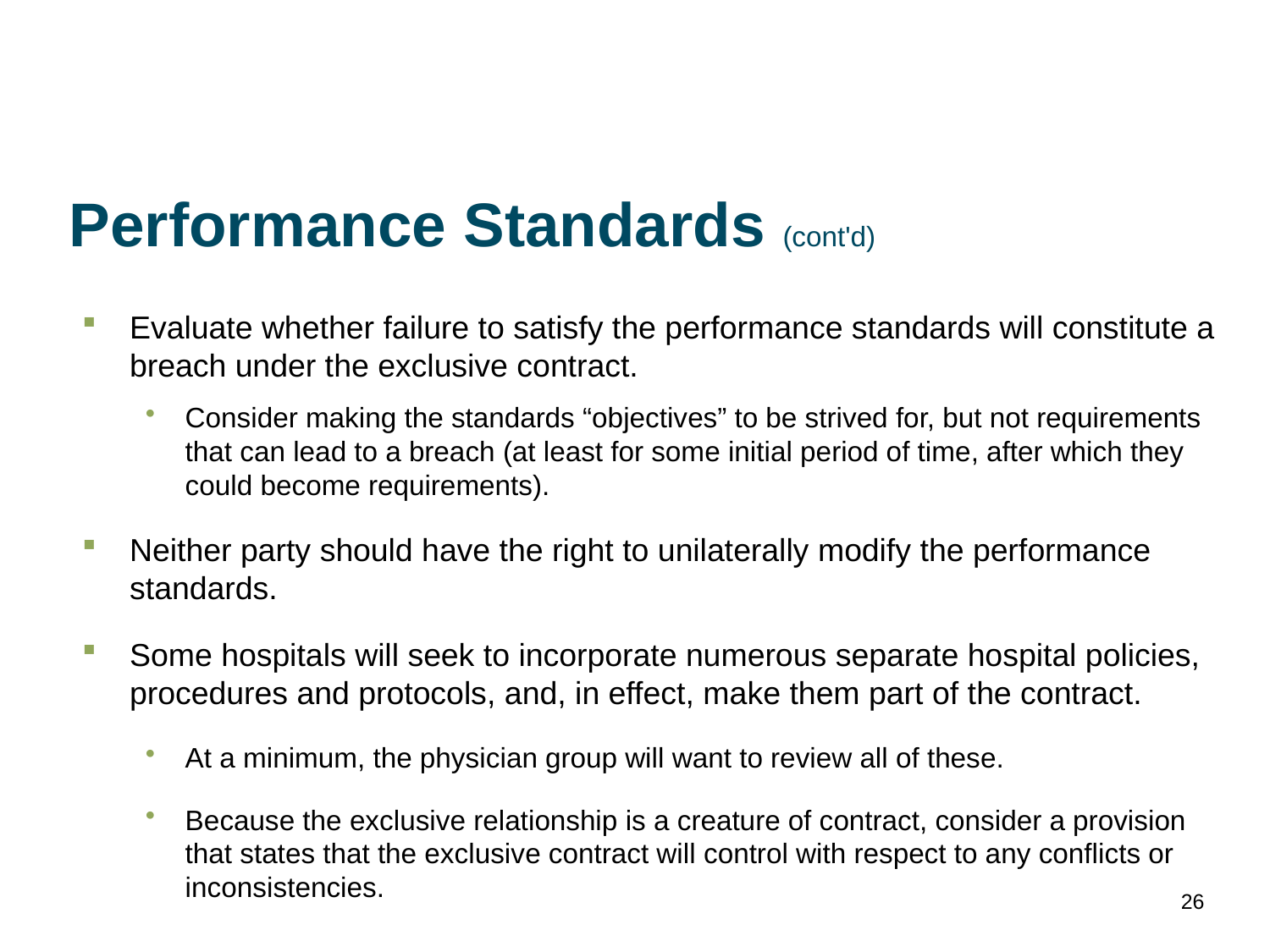

# Performance Standards (cont'd)
Evaluate whether failure to satisfy the performance standards will constitute a breach under the exclusive contract.
Consider making the standards “objectives” to be strived for, but not requirements that can lead to a breach (at least for some initial period of time, after which they could become requirements).
Neither party should have the right to unilaterally modify the performance standards.
Some hospitals will seek to incorporate numerous separate hospital policies, procedures and protocols, and, in effect, make them part of the contract.
At a minimum, the physician group will want to review all of these.
Because the exclusive relationship is a creature of contract, consider a provision that states that the exclusive contract will control with respect to any conflicts or inconsistencies.
26